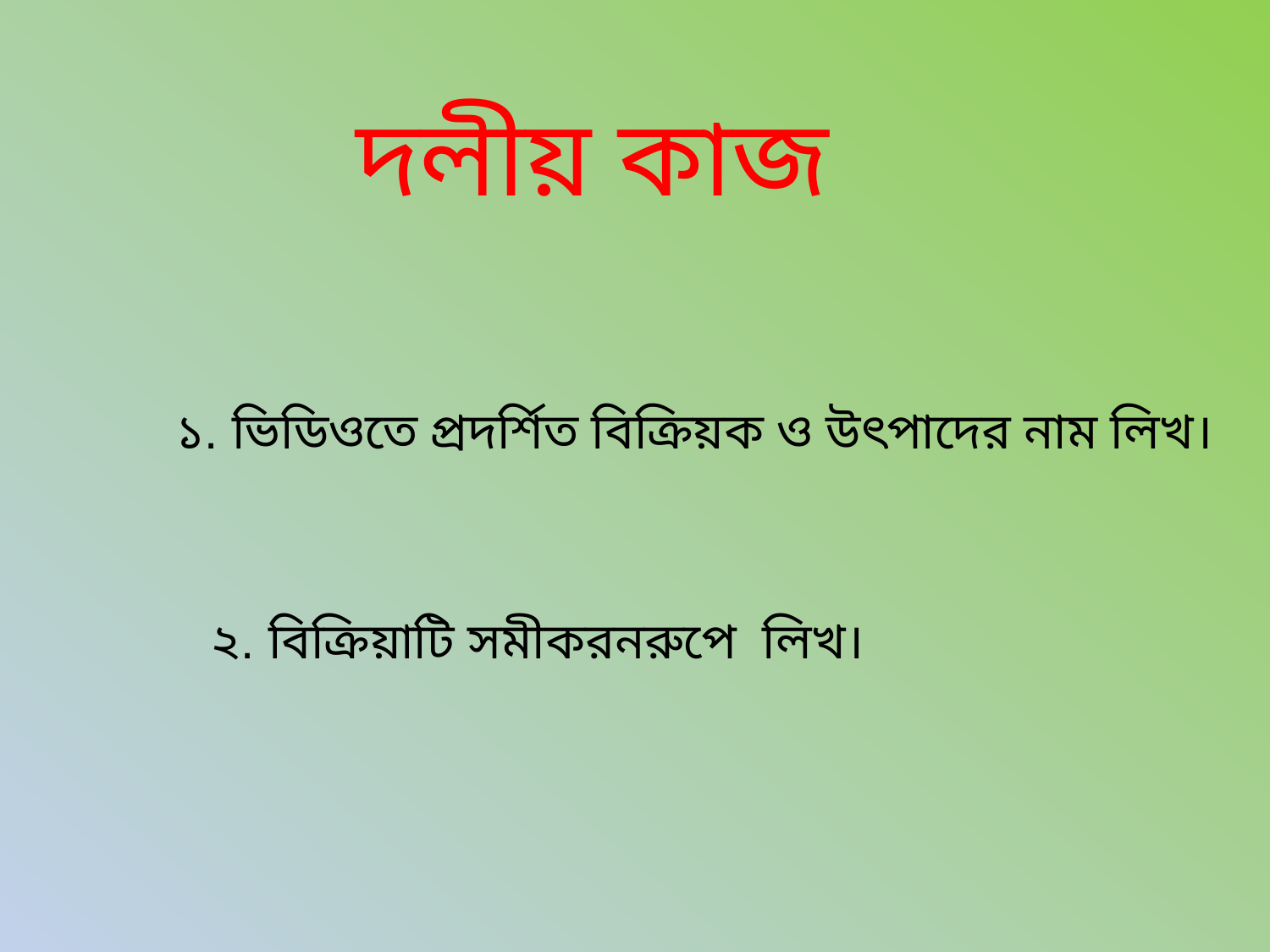

# দলীয় কাজ
১. ভিডিওতে প্রদর্শিত বিক্রিয়ক ও উৎপাদের নাম লিখ।
২. বিক্রিয়াটি সমীকরনরুপে  লিখ।